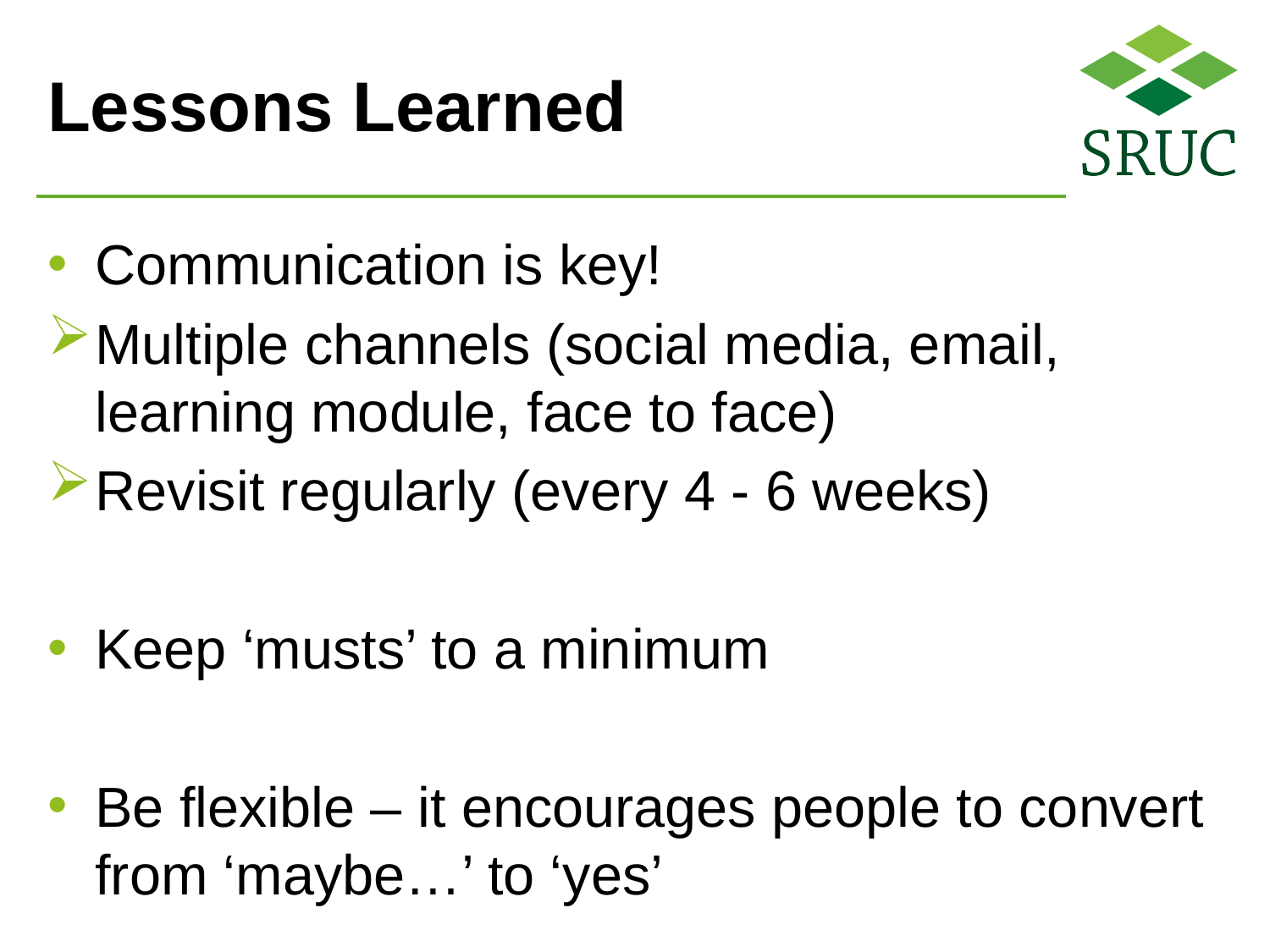

# Lessons Learned
Communication is key!
Multiple channels (social media, email, learning module, face to face)
Revisit regularly (every 4 - 6 weeks)

Keep ‘musts’ to a minimum

Be flexible – it encourages people to convert from ‘maybe…’ to ‘yes’